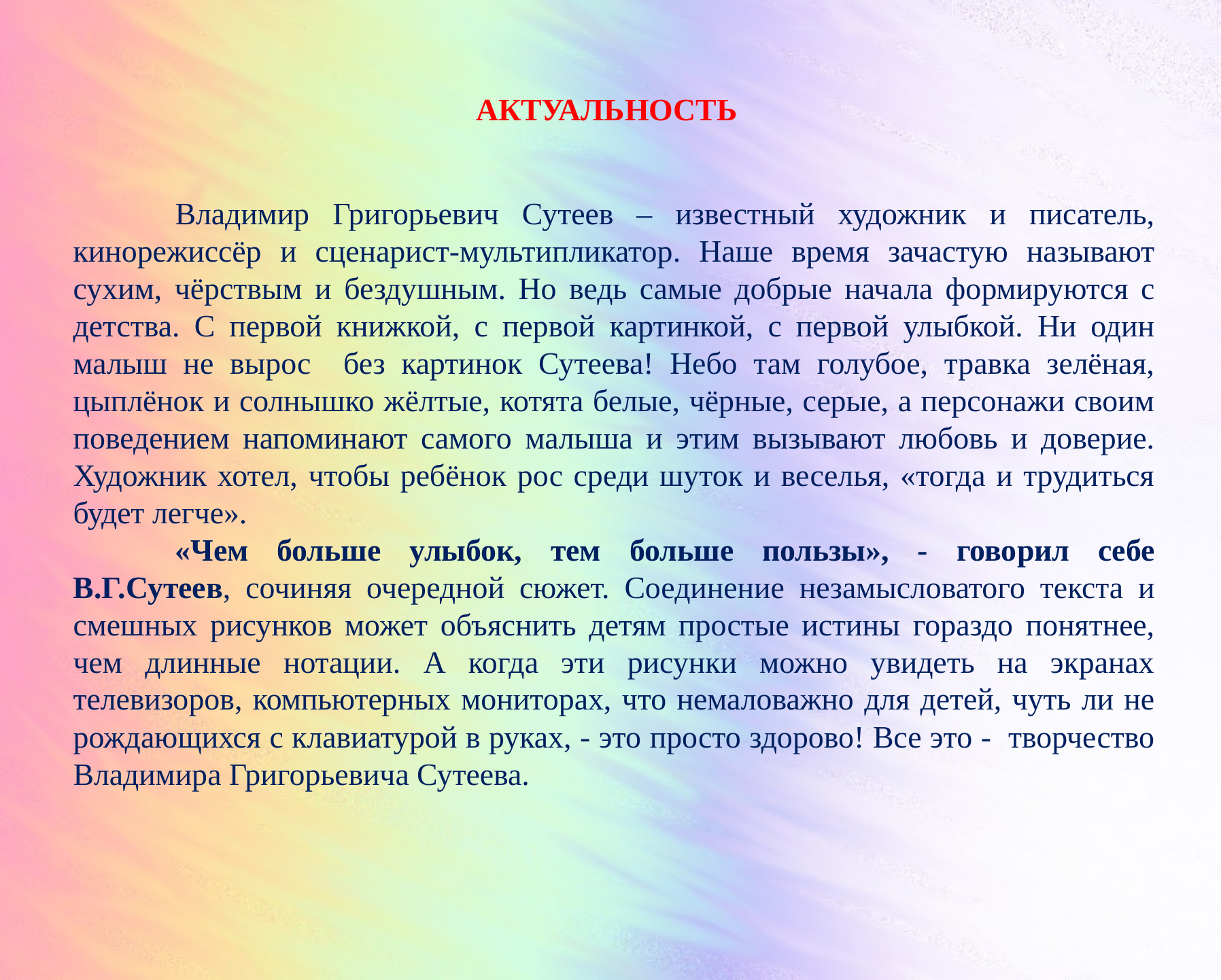

АКТУАЛЬНОСТЬ
	Владимир Григорьевич Сутеев – известный художник и писатель, кинорежиссёр и сценарист-мультипликатор. Наше время зачастую называют сухим, чёрствым и бездушным. Но ведь самые добрые начала формируются с детства. С первой книжкой, с первой картинкой, с первой улыбкой. Ни один малыш не вырос  без картинок Сутеева! Небо там голубое, травка зелёная, цыплёнок и солнышко жёлтые, котята белые, чёрные, серые, а персонажи своим поведением напоминают самого малыша и этим вызывают любовь и доверие. Художник хотел, чтобы ребёнок рос среди шуток и веселья, «тогда и трудиться будет легче».
	«Чем больше улыбок, тем больше пользы», - говорил себе В.Г.Сутеев, сочиняя очередной сюжет. Соединение незамысловатого текста и смешных рисунков может объяснить детям простые истины гораздо понятнее, чем длинные нотации. А когда эти рисунки можно увидеть на экранах телевизоров, компьютерных мониторах, что немаловажно для детей, чуть ли не рождающихся с клавиатурой в руках, - это просто здорово! Все это -  творчество Владимира Григорьевича Сутеева.